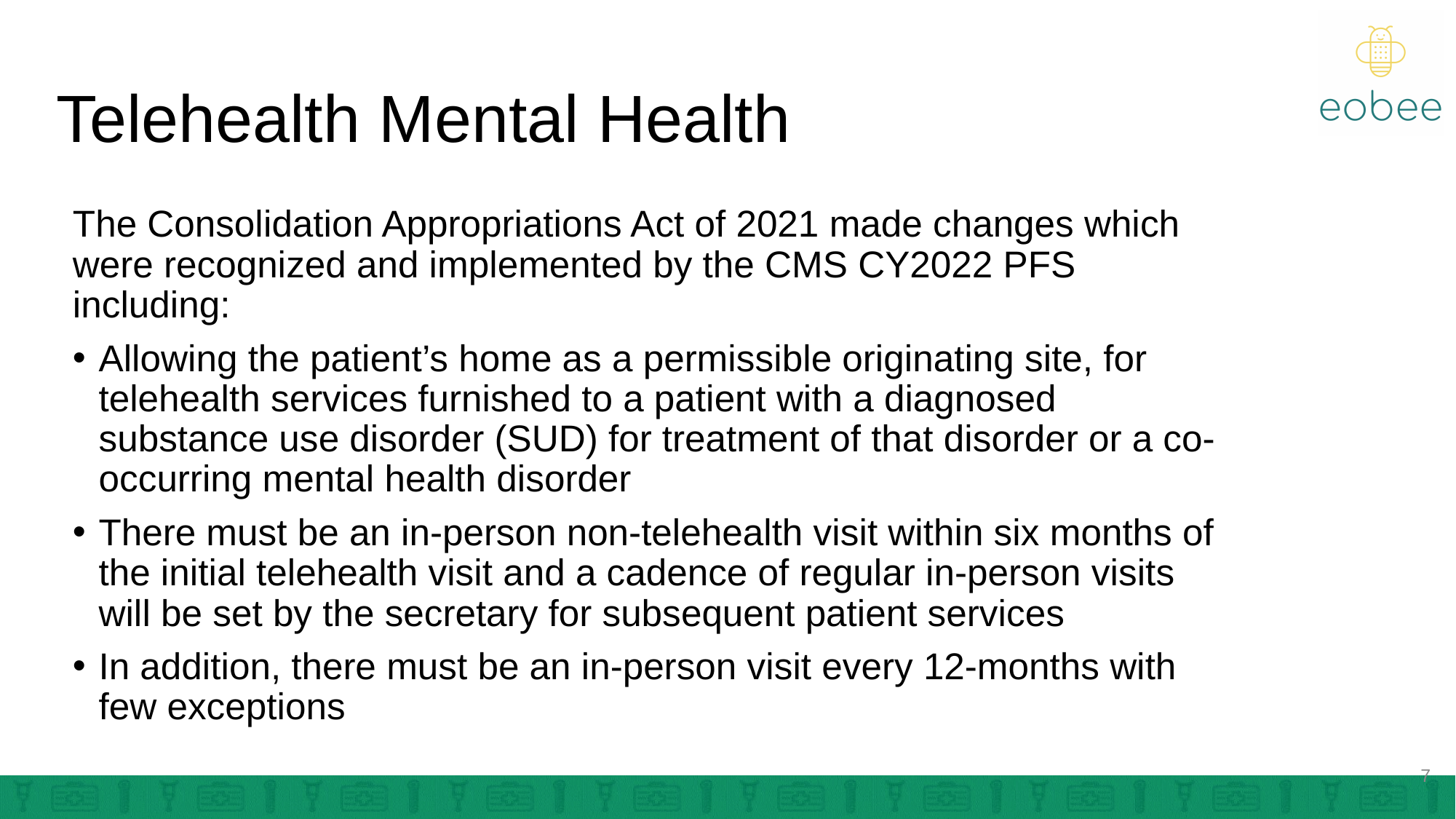

# Telehealth Mental Health
The Consolidation Appropriations Act of 2021 made changes which were recognized and implemented by the CMS CY2022 PFS including:
Allowing the patient’s home as a permissible originating site, for telehealth services furnished to a patient with a diagnosed substance use disorder (SUD) for treatment of that disorder or a co-occurring mental health disorder
There must be an in-person non-telehealth visit within six months of the initial telehealth visit and a cadence of regular in-person visits will be set by the secretary for subsequent patient services
In addition, there must be an in-person visit every 12-months with few exceptions
7